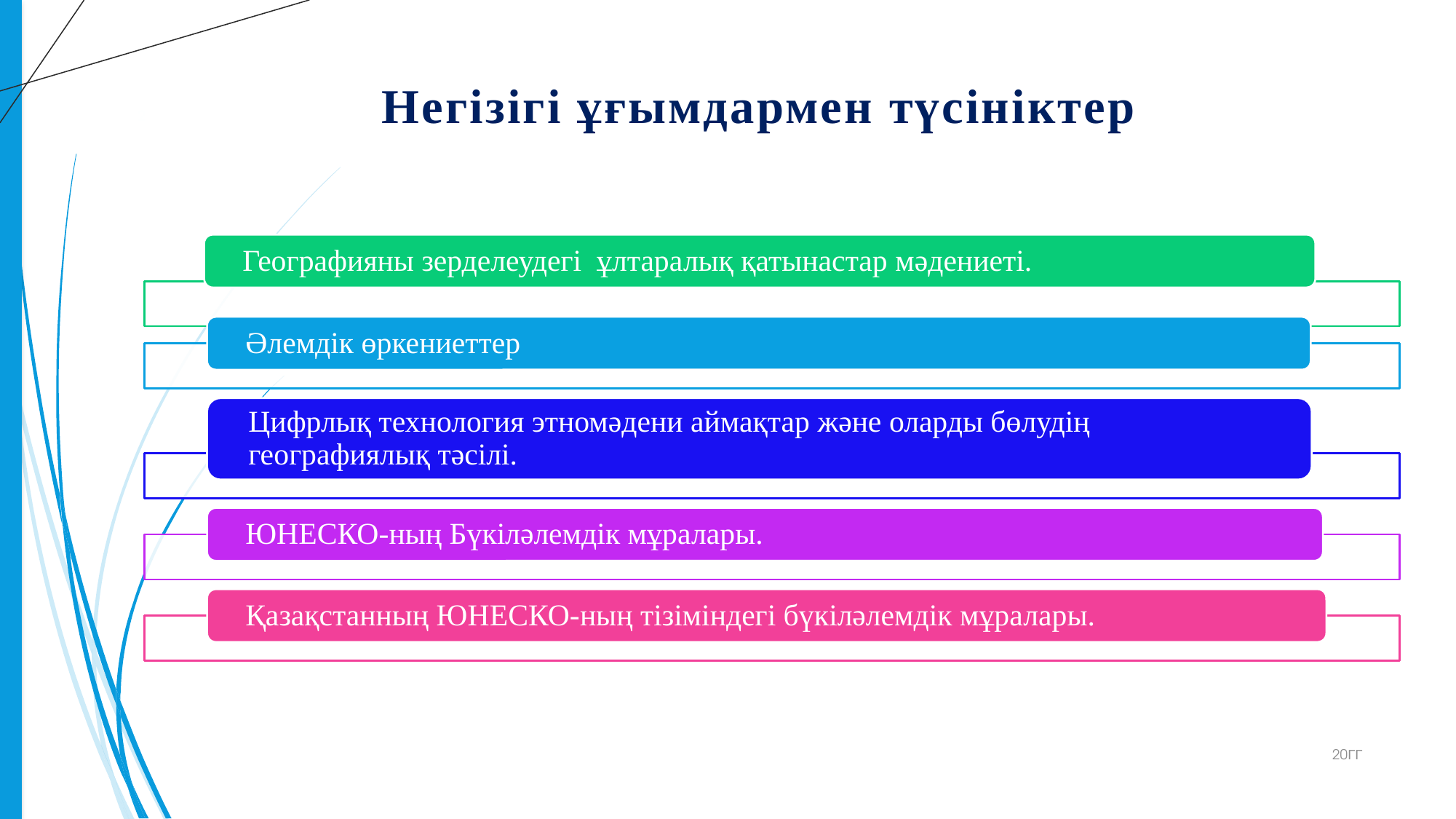

# Негізігі ұғымдармен түсініктер
2
Географияны зерделеудегі  ұлтаралық қатынастар мәдениеті.
Әлемдік өркениеттер
Цифрлық технология этномәдени аймақтар және оларды бөлудің географиялық тәсілі.
ЮНЕСКО-ның Бүкіләлемдік мұралары.
Қазақстанның ЮНЕСКО-ның тізіміндегі бүкіләлемдік мұралары.
20ГГ